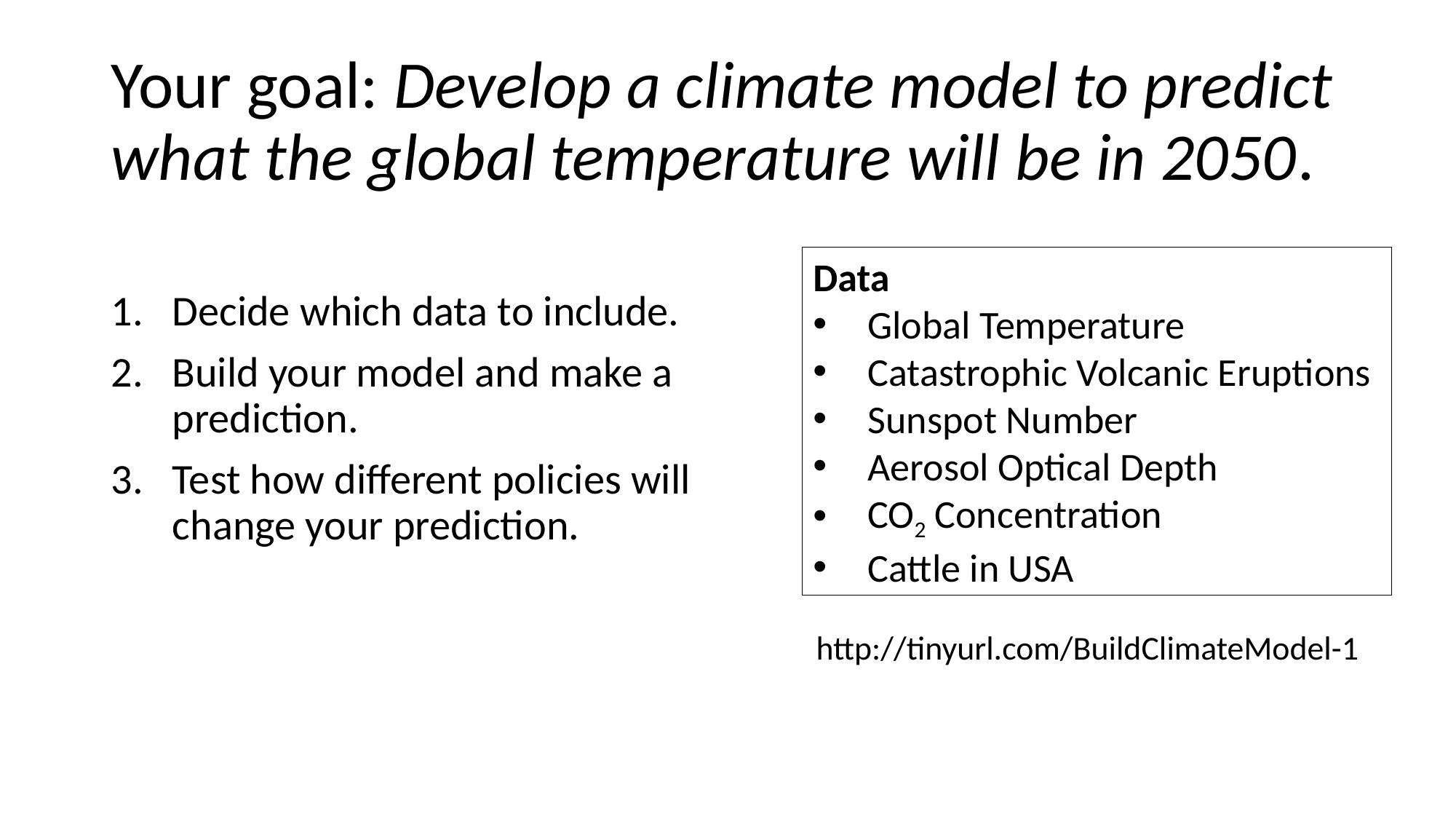

# Your goal: Develop a climate model to predict what the global temperature will be in 2050.

Decide which data to include.
Build your model and make a prediction.
Test how different policies will change your prediction.

Data
Global Temperature
Catastrophic Volcanic Eruptions
Sunspot Number
Aerosol Optical Depth
CO2 Concentration
Cattle in USA
http://tinyurl.com/BuildClimateModel-1